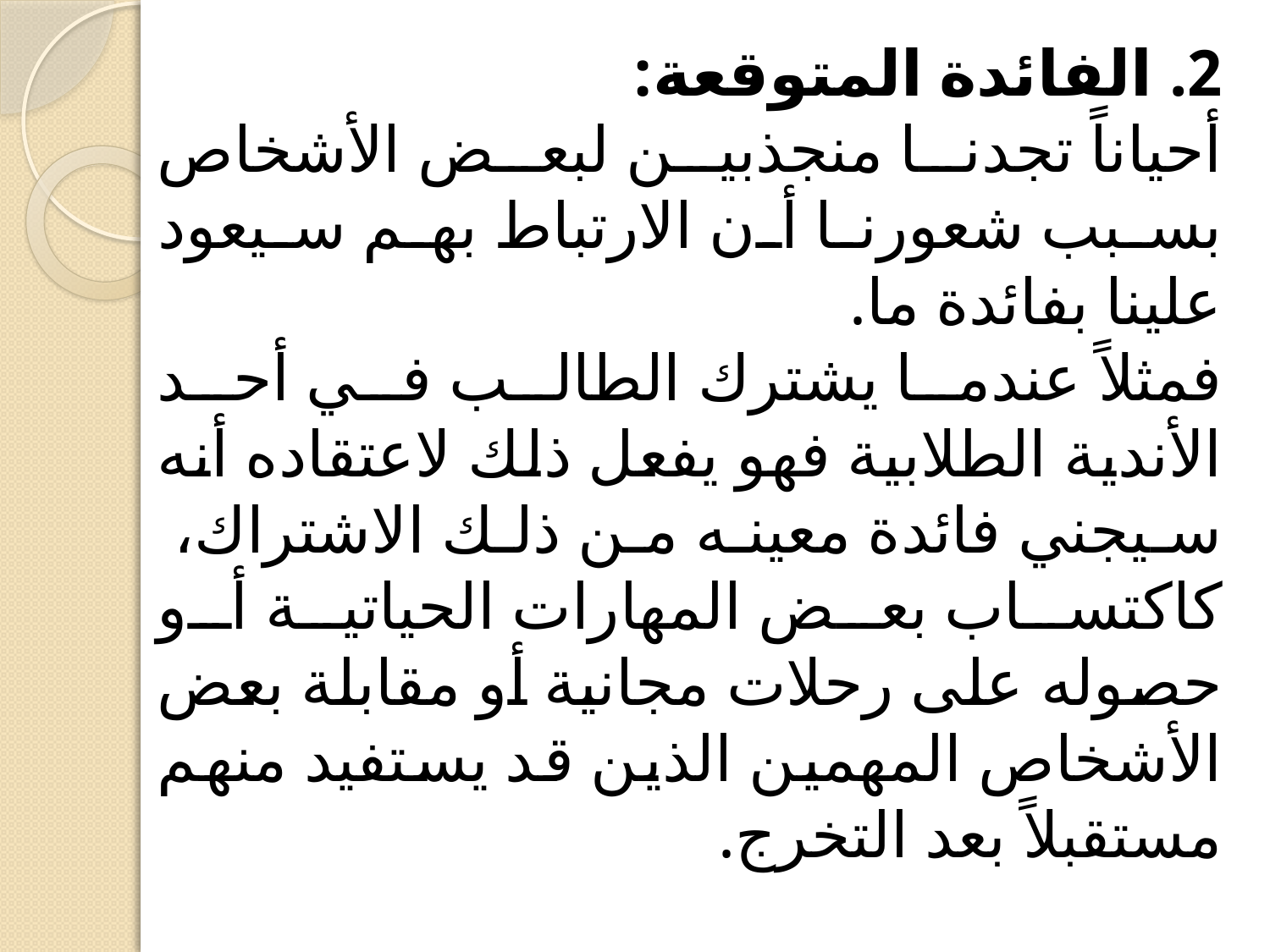

2. الفائدة المتوقعة:
أحياناً تجدنا منجذبين لبعض الأشخاص بسبب شعورنا أن الارتباط بهم سيعود علينا بفائدة ما.
فمثلاً عندما يشترك الطالب في أحد الأندية الطلابية فهو يفعل ذلك لاعتقاده أنه سيجني فائدة معينه من ذلك الاشتراك،  كاكتساب بعض المهارات الحياتية أو حصوله على رحلات مجانية أو مقابلة بعض الأشخاص المهمين الذين قد يستفيد منهم مستقبلاً بعد التخرج.